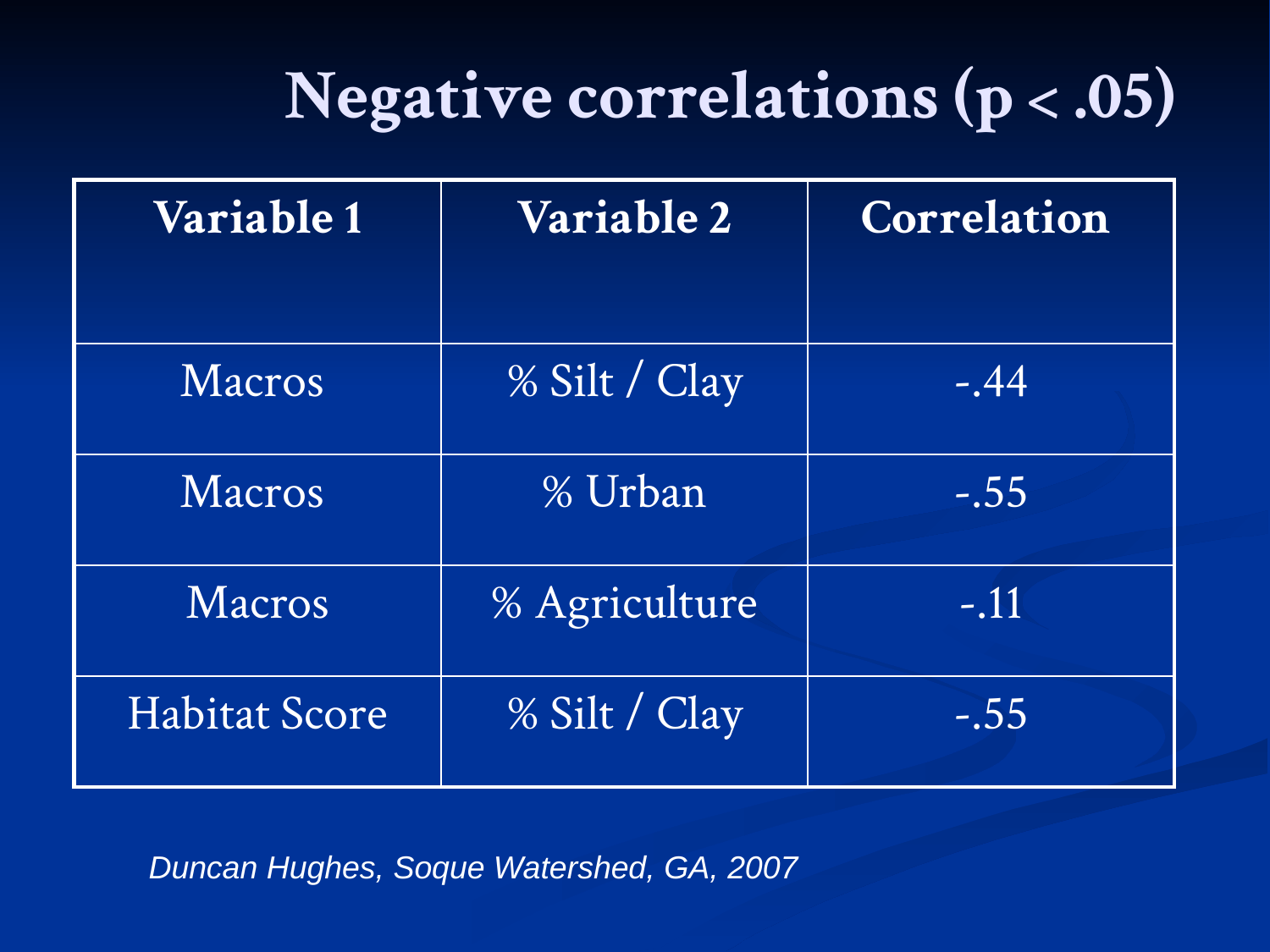

# Negative correlations (p < .05)
| Variable 1 | Variable 2 | Correlation |
| --- | --- | --- |
| Macros | % Silt / Clay | -.44 |
| Macros | % Urban | -.55 |
| Macros | % Agriculture | -.11 |
| Habitat Score | % Silt / Clay | -.55 |
Duncan Hughes, Soque Watershed, GA, 2007